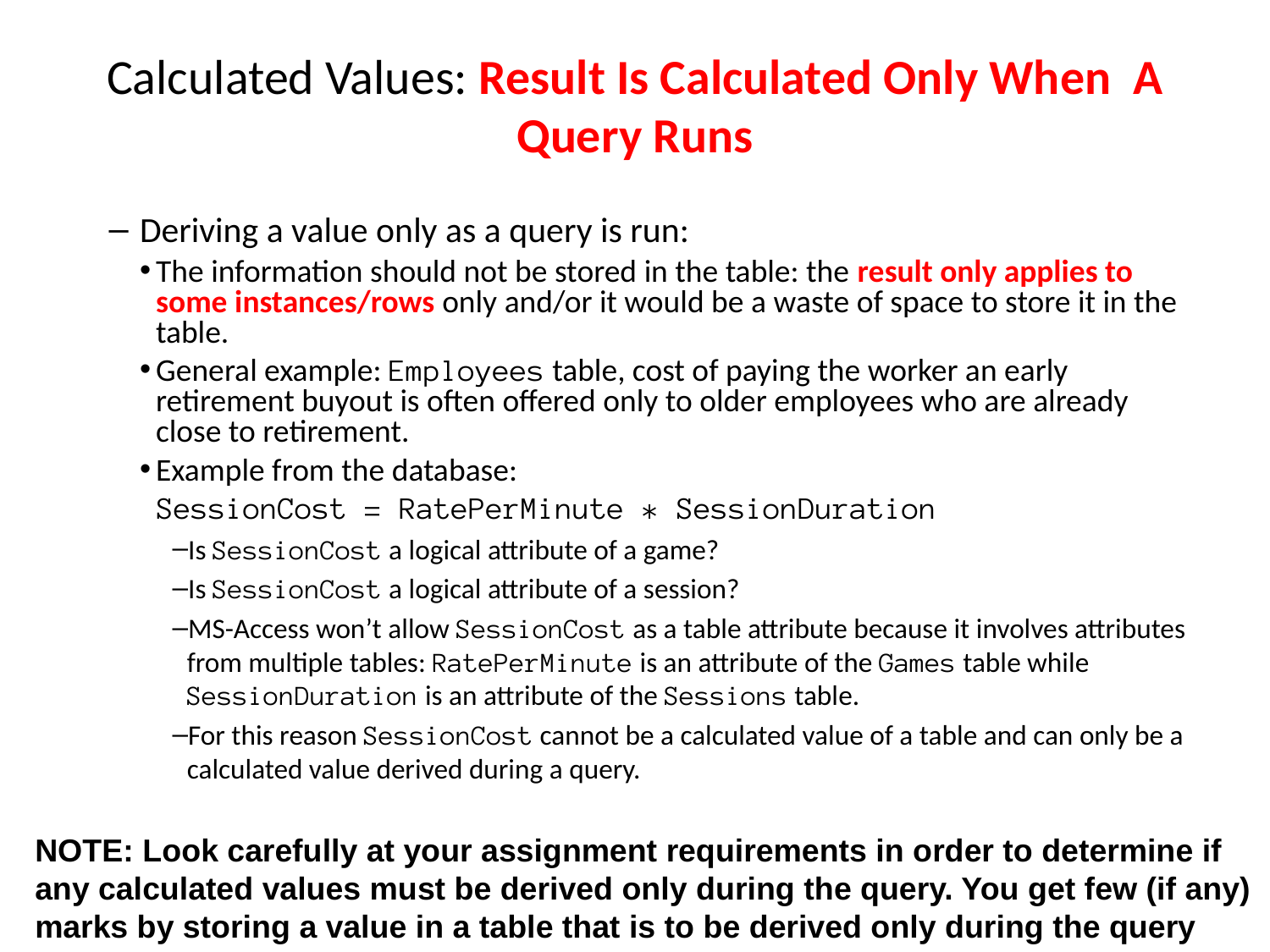

# Calculated Values: Result Is Calculated Only When  A Query Runs
Deriving a value only as a query is run:
The information should not be stored in the table: the result only applies to some instances/rows only and/or it would be a waste of space to store it in the table.
General example: Employees table, cost of paying the worker an early retirement buyout is often offered only to older employees who are already close to retirement.
Example from the database:
 SessionCost = RatePerMinute * SessionDuration
Is SessionCost a logical attribute of a game?
Is SessionCost a logical attribute of a session?
MS-Access won’t allow SessionCost as a table attribute because it involves attributes from multiple tables: RatePerMinute is an attribute of the Games table while SessionDuration is an attribute of the Sessions table.
For this reason SessionCost cannot be a calculated value of a table and can only be a calculated value derived during a query.

NOTE: Look carefully at your assignment requirements in order to determine if any calculated values must be derived only during the query. You get few (if any) marks by storing a value in a table that is to be derived only during the query